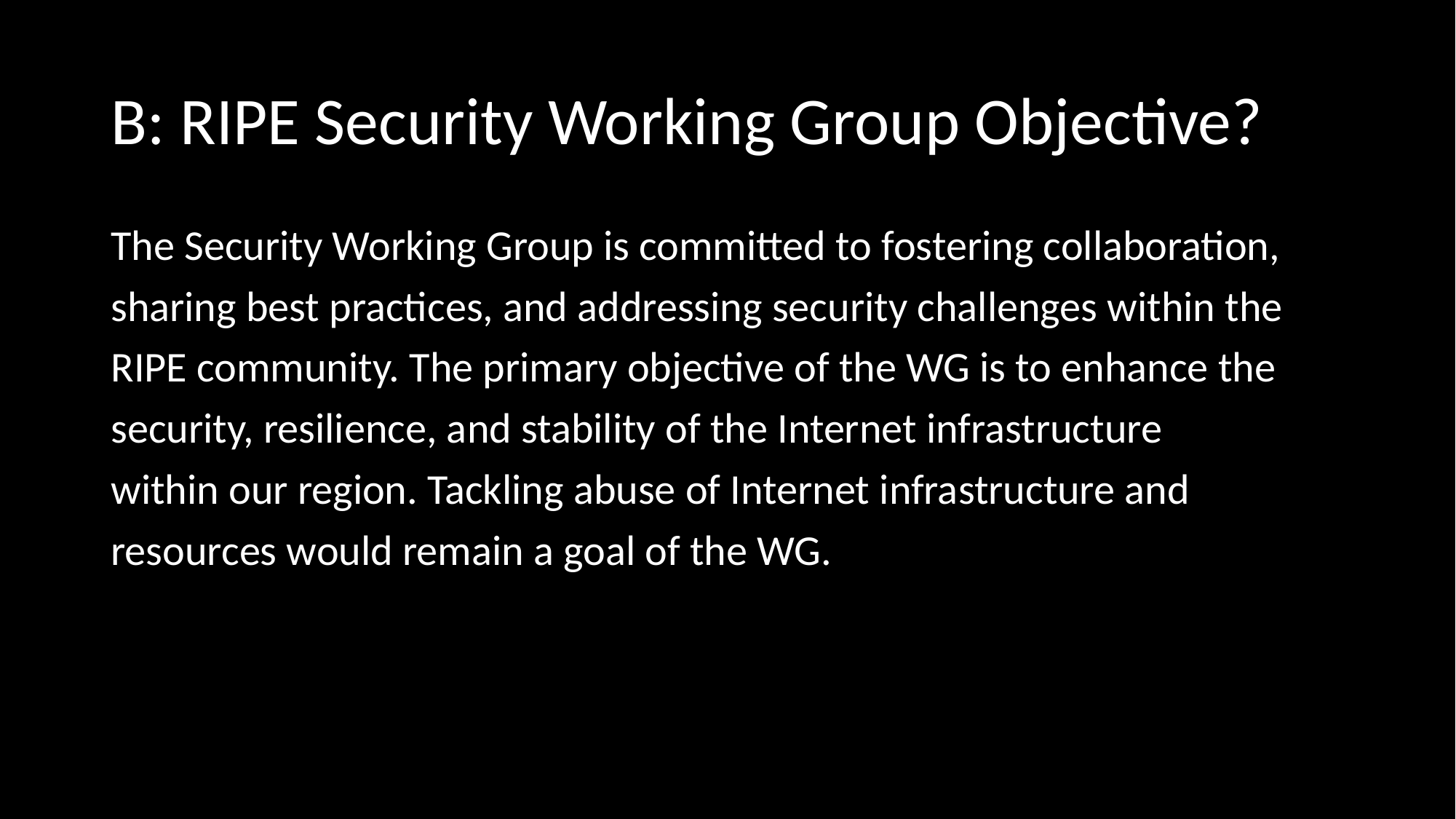

# B: RIPE Security Working Group Objective?
The Security Working Group is committed to fostering collaboration,
sharing best practices, and addressing security challenges within the
RIPE community. The primary objective of the WG is to enhance the
security, resilience, and stability of the Internet infrastructure
within our region. Tackling abuse of Internet infrastructure and
resources would remain a goal of the WG.